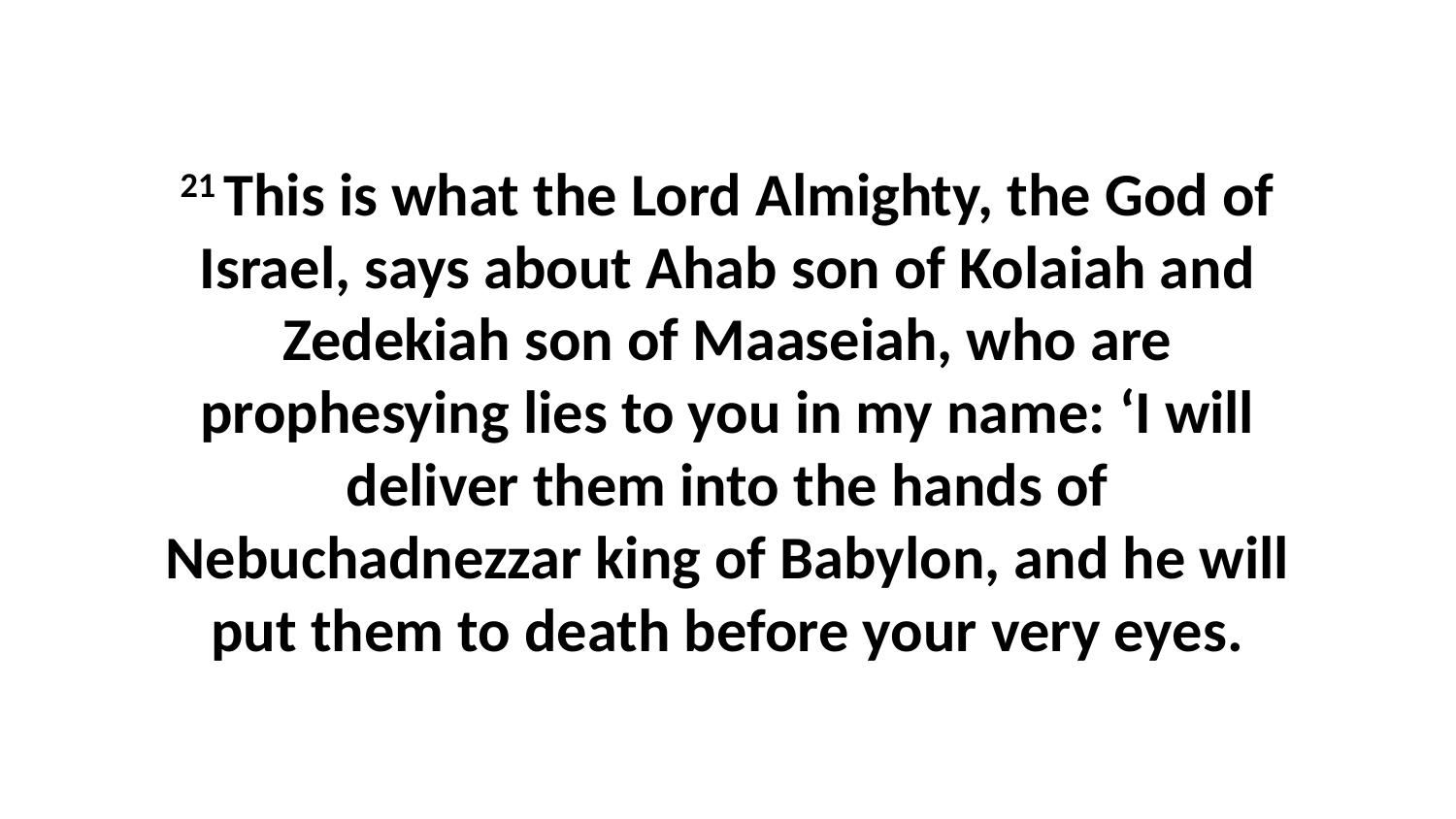

21 This is what the Lord Almighty, the God of Israel, says about Ahab son of Kolaiah and Zedekiah son of Maaseiah, who are prophesying lies to you in my name: ‘I will deliver them into the hands of Nebuchadnezzar king of Babylon, and he will put them to death before your very eyes.